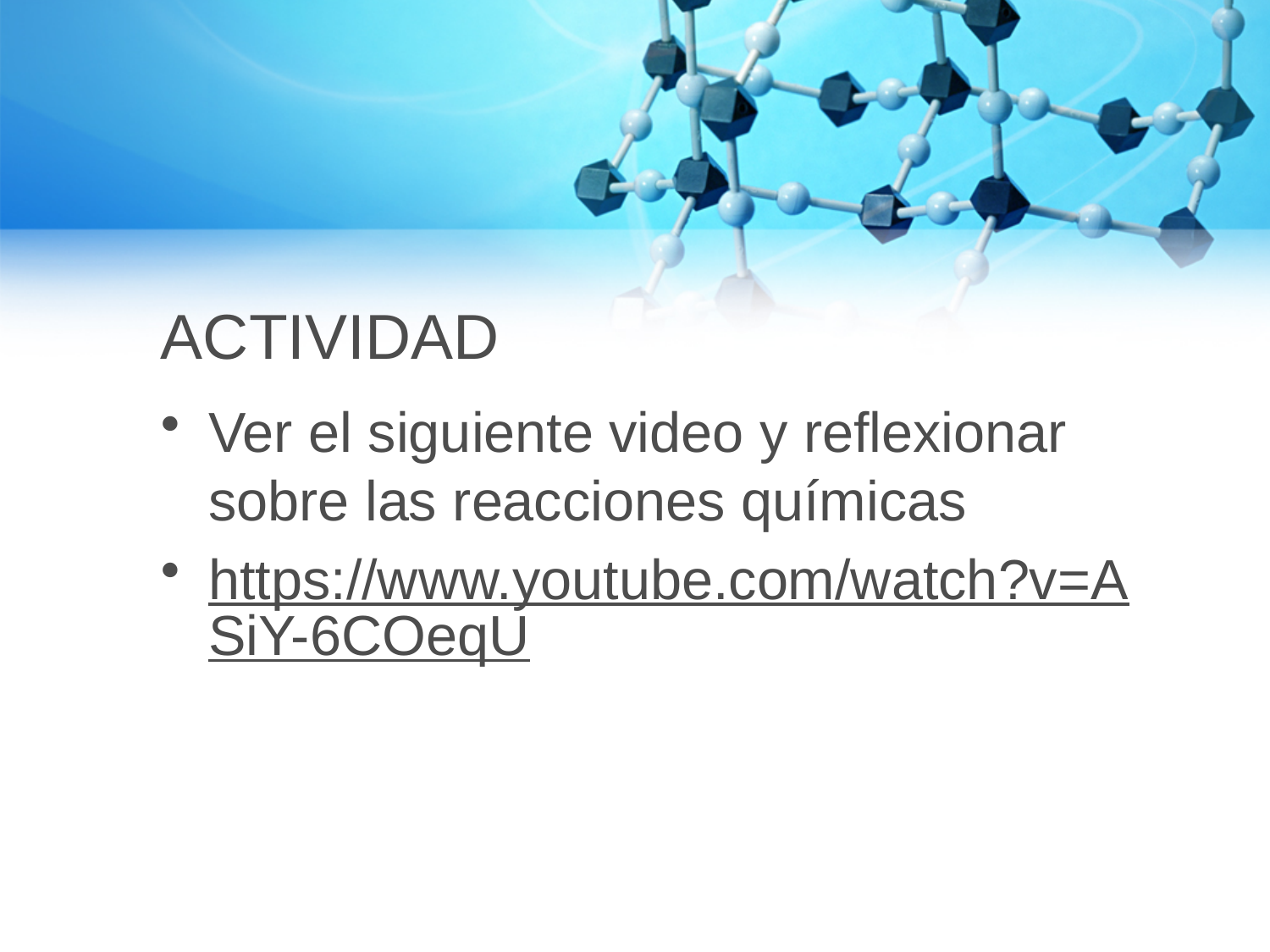

# ACTIVIDAD
Ver el siguiente video y reflexionar sobre las reacciones químicas
https://www.youtube.com/watch?v=ASiY-6COeqU